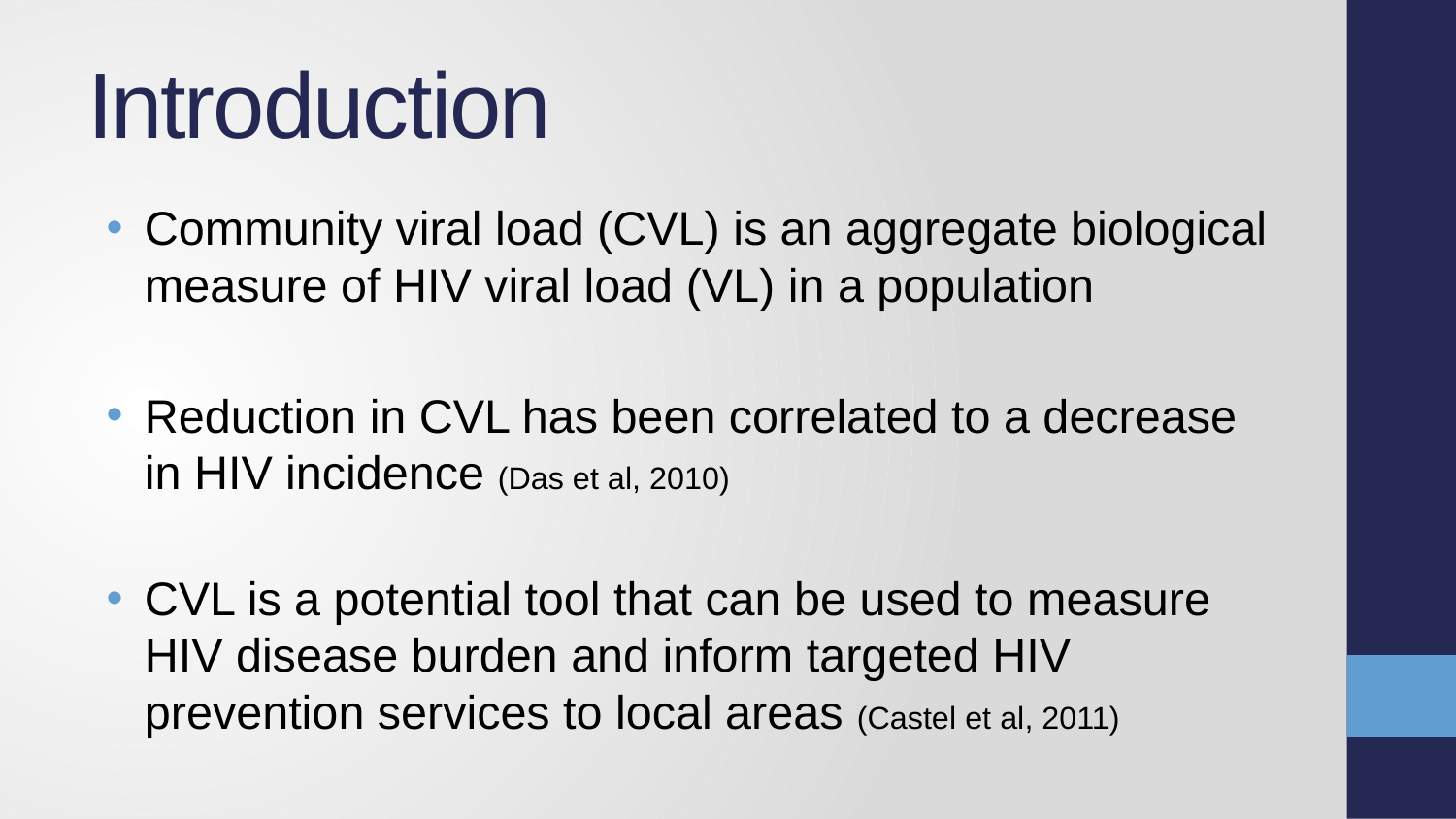

# Introduction
Community viral load (CVL) is an aggregate biological measure of HIV viral load (VL) in a population

Reduction in CVL has been correlated to a decrease in HIV incidence (Das et al, 2010)

CVL is a potential tool that can be used to measure HIV disease burden and inform targeted HIV prevention services to local areas (Castel et al, 2011)